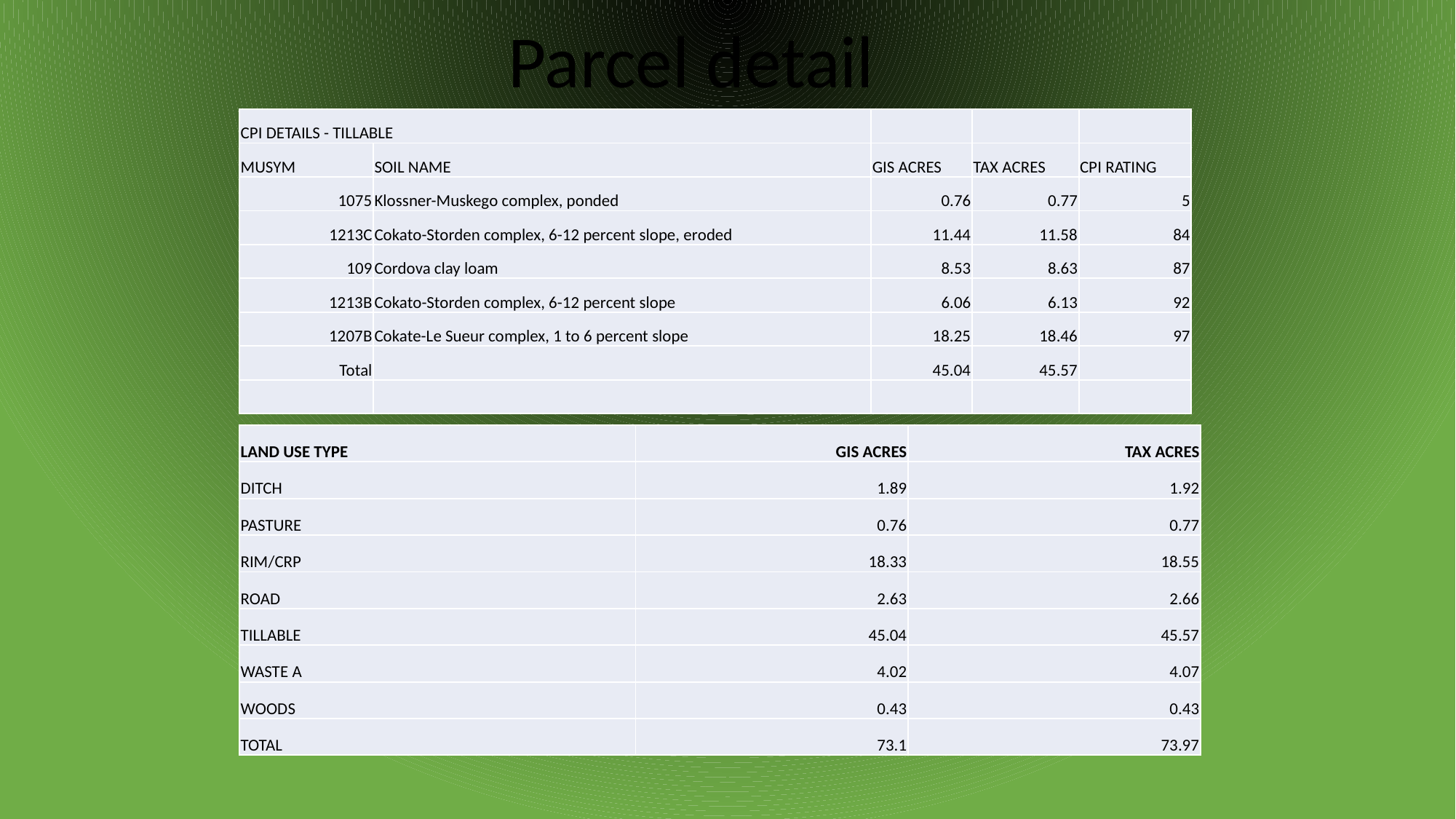

# Parcel detail
| CPI DETAILS - TILLABLE |  |  |  |  |
| --- | --- | --- | --- | --- |
| MUSYM | SOIL NAME | GIS ACRES | TAX ACRES | CPI RATING |
| 1075 | Klossner-Muskego complex, ponded | 0.76 | 0.77 | 5 |
| 1213C | Cokato-Storden complex, 6-12 percent slope, eroded | 11.44 | 11.58 | 84 |
| 109 | Cordova clay loam | 8.53 | 8.63 | 87 |
| 1213B | Cokato-Storden complex, 6-12 percent slope | 6.06 | 6.13 | 92 |
| 1207B | Cokate-Le Sueur complex, 1 to 6 percent slope | 18.25 | 18.46 | 97 |
| Total |  | 45.04 | 45.57 |  |
|  |  |  |  |  |
| LAND USE TYPE | GIS ACRES | TAX ACRES |
| --- | --- | --- |
| DITCH | 1.89 | 1.92 |
| PASTURE | 0.76 | 0.77 |
| RIM/CRP | 18.33 | 18.55 |
| ROAD | 2.63 | 2.66 |
| TILLABLE | 45.04 | 45.57 |
| WASTE A | 4.02 | 4.07 |
| WOODS | 0.43 | 0.43 |
| TOTAL | 73.1 | 73.97 |